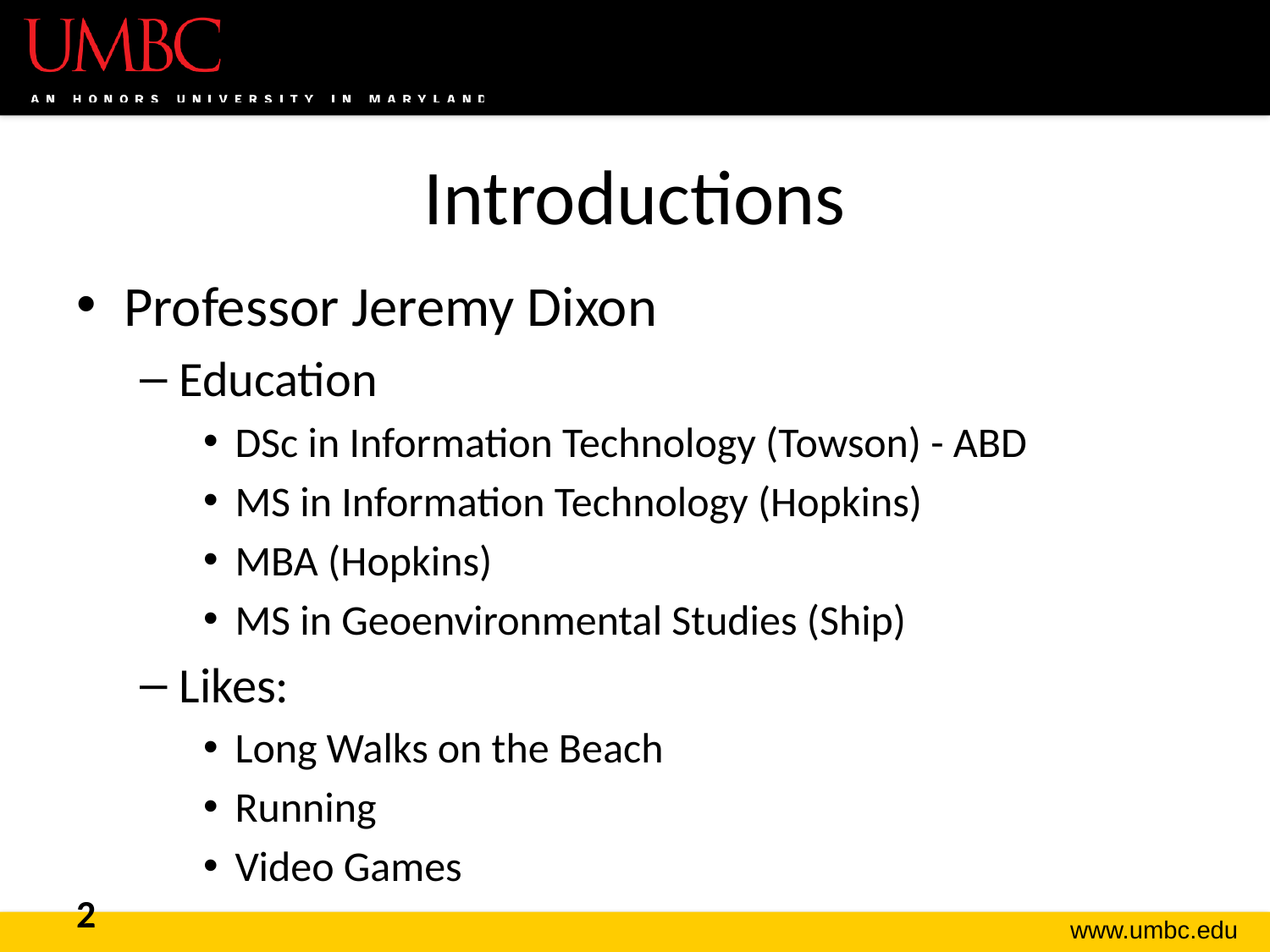

# Introductions
Professor Jeremy Dixon
Education
DSc in Information Technology (Towson) - ABD
MS in Information Technology (Hopkins)
MBA (Hopkins)
MS in Geoenvironmental Studies (Ship)
Likes:
Long Walks on the Beach
Running
Video Games

2